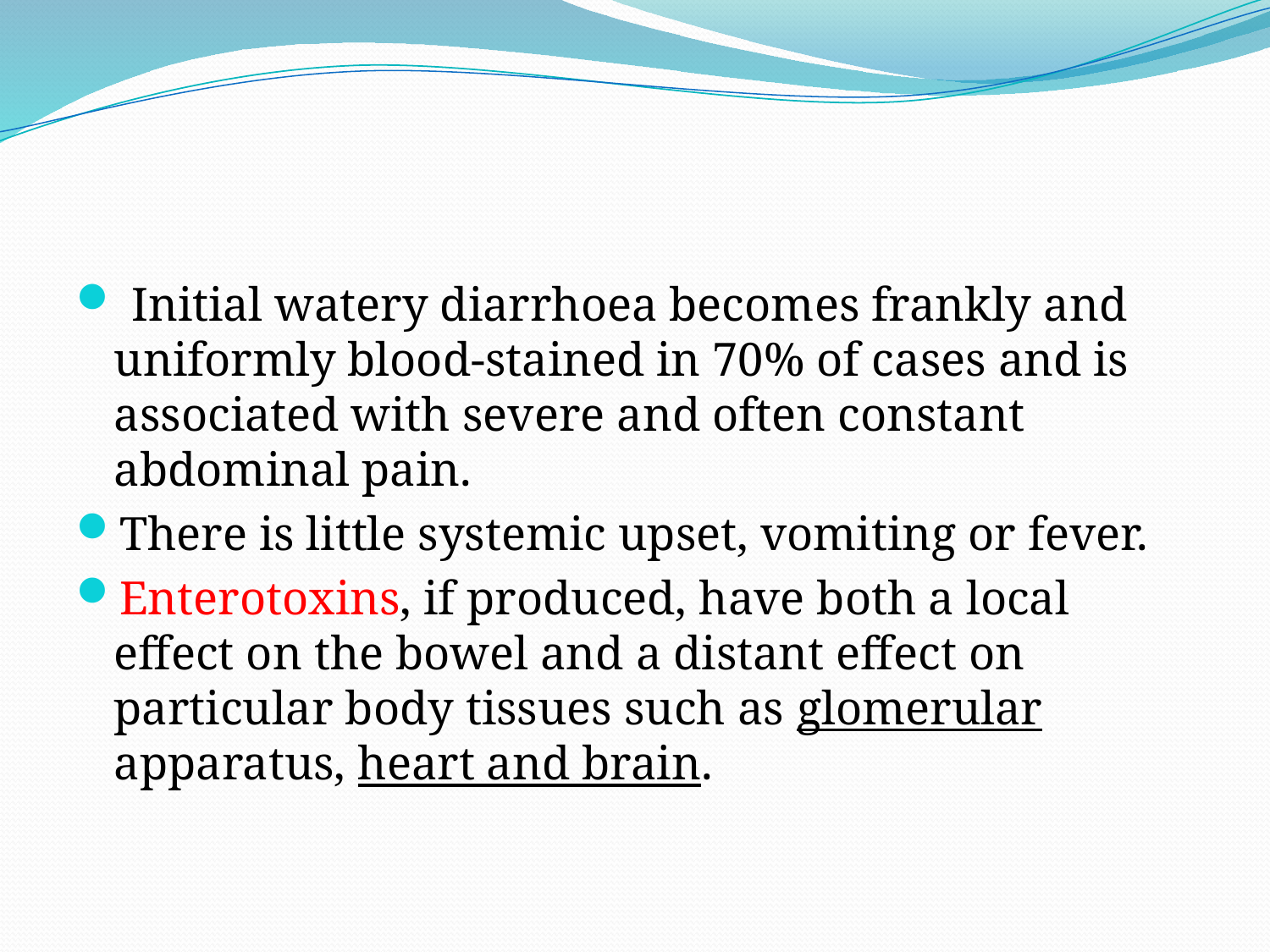

#
 Initial watery diarrhoea becomes frankly and uniformly blood-stained in 70% of cases and is associated with severe and often constant abdominal pain.
There is little systemic upset, vomiting or fever.
Enterotoxins, if produced, have both a local effect on the bowel and a distant effect on particular body tissues such as glomerular apparatus, heart and brain.